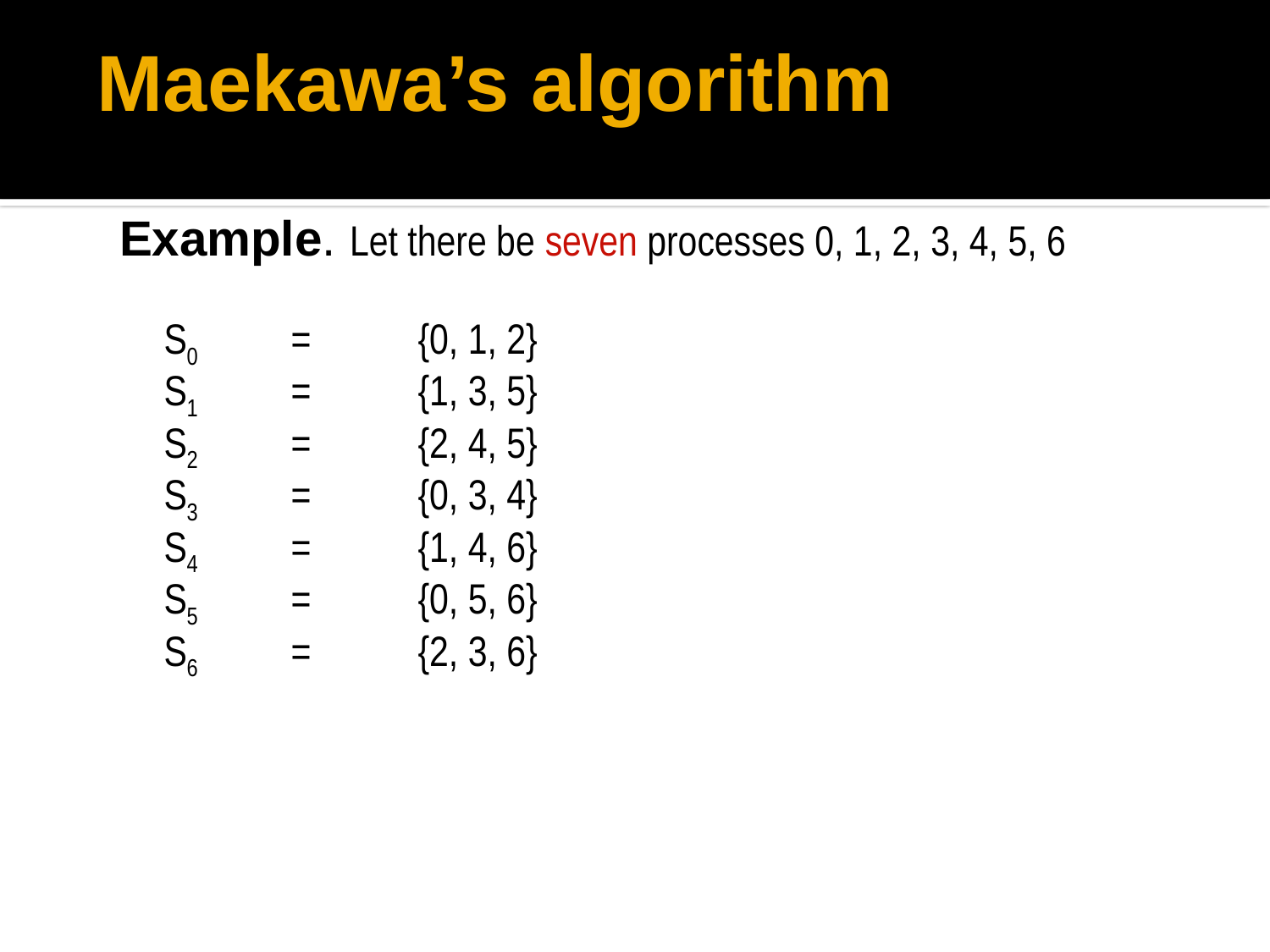

# Maekawa’s algorithm
Example. Let there be seven processes 0, 1, 2, 3, 4, 5, 6

	S0	=	{0, 1, 2}
	S1	=	{1, 3, 5}
	S2	=	{2, 4, 5}
	S3	=	{0, 3, 4}
	S4	=	{1, 4, 6}
	S5	=	{0, 5, 6}
	S6	=	{2, 3, 6}